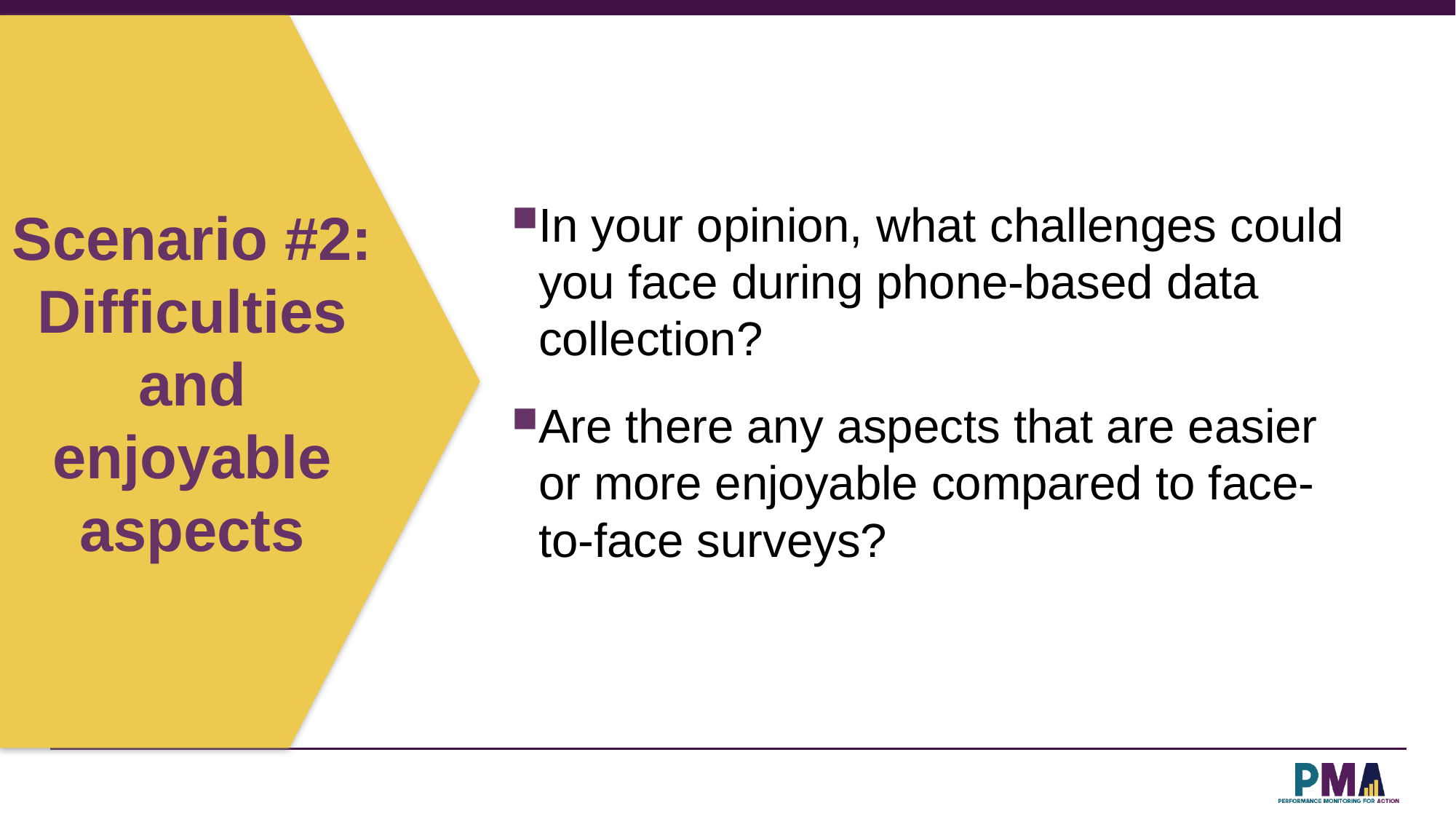

Scenario #2:
Difficulties and enjoyable aspects
In your opinion, what challenges could you face during phone-based data collection?
Are there any aspects that are easier or more enjoyable compared to face-to-face surveys?